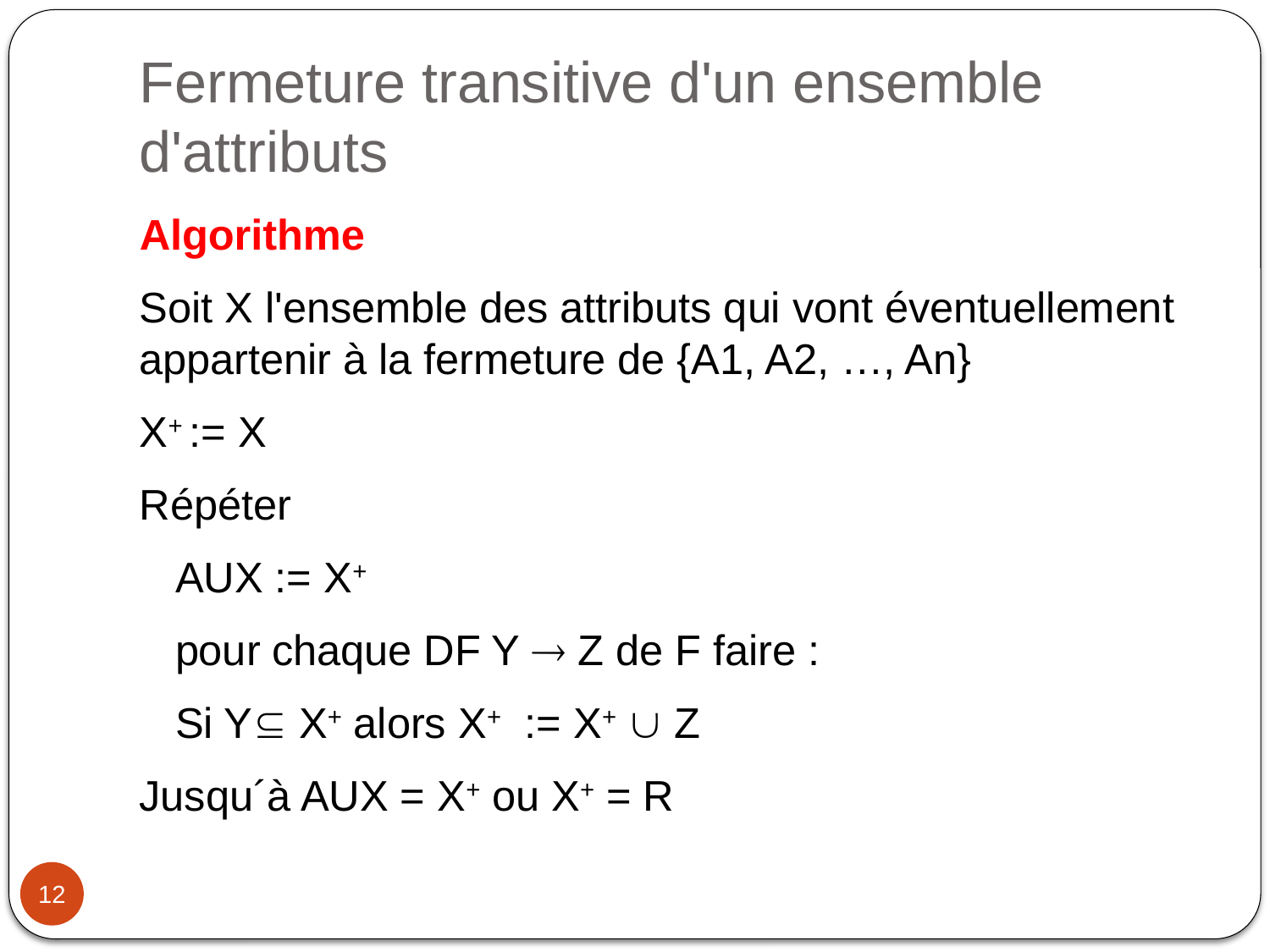

# Fermeture transitive d'un ensemble d'attributs
Algorithme
Soit X l'ensemble des attributs qui vont éventuellement appartenir à la fermeture de {A1, A2, …, An}
X+ := X
Répéter
	AUX := X+
	pour chaque DF Y → Z de F faire :
		Si Y⊆ X+ alors X+  := X+ ∪ Z
Jusqu´à AUX = X+ ou X+ = R

12